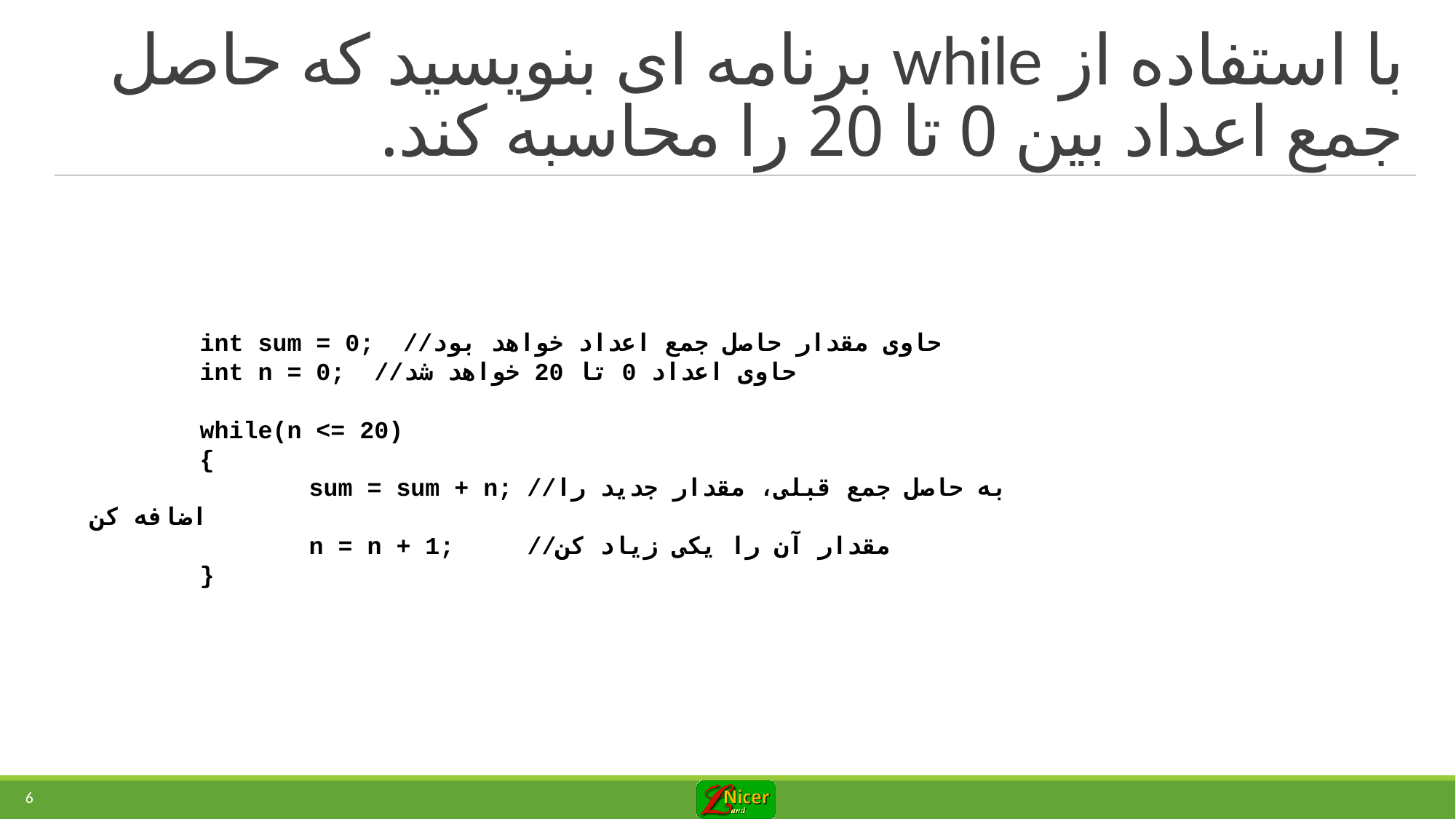

# با استفاده از while برنامه ای بنویسید که حاصل جمع اعداد بین 0 تا 20 را محاسبه کند.

	int sum = 0;  //حاوی مقدار حاصل جمع اعداد خواهد بود
	int n = 0;  //حاوی اعداد 0 تا 20 خواهد شد

	while(n <= 20)
	{
		sum = sum + n; //به حاصل جمع قبلی، مقدار جدید را اضافه کن
		n = n + 1;  	//مقدار آن را یکی زیاد کن
	}

6